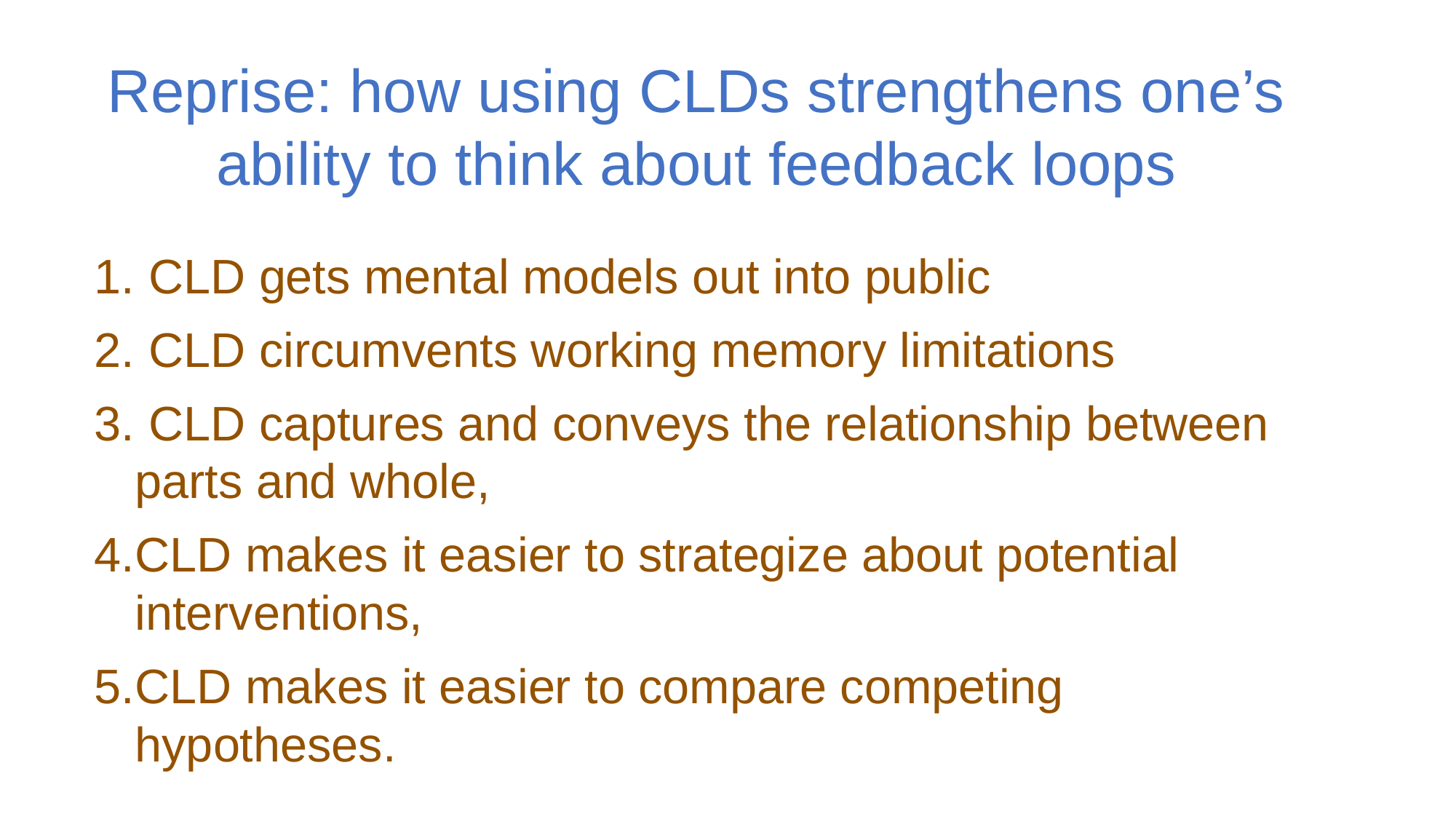

Reprise: how using CLDs strengthens one’s ability to think about feedback loops

 CLD gets mental models out into public
 CLD circumvents working memory limitations
 CLD captures and conveys the relationship between parts and whole,
CLD makes it easier to strategize about potential interventions,
CLD makes it easier to compare competing hypotheses.